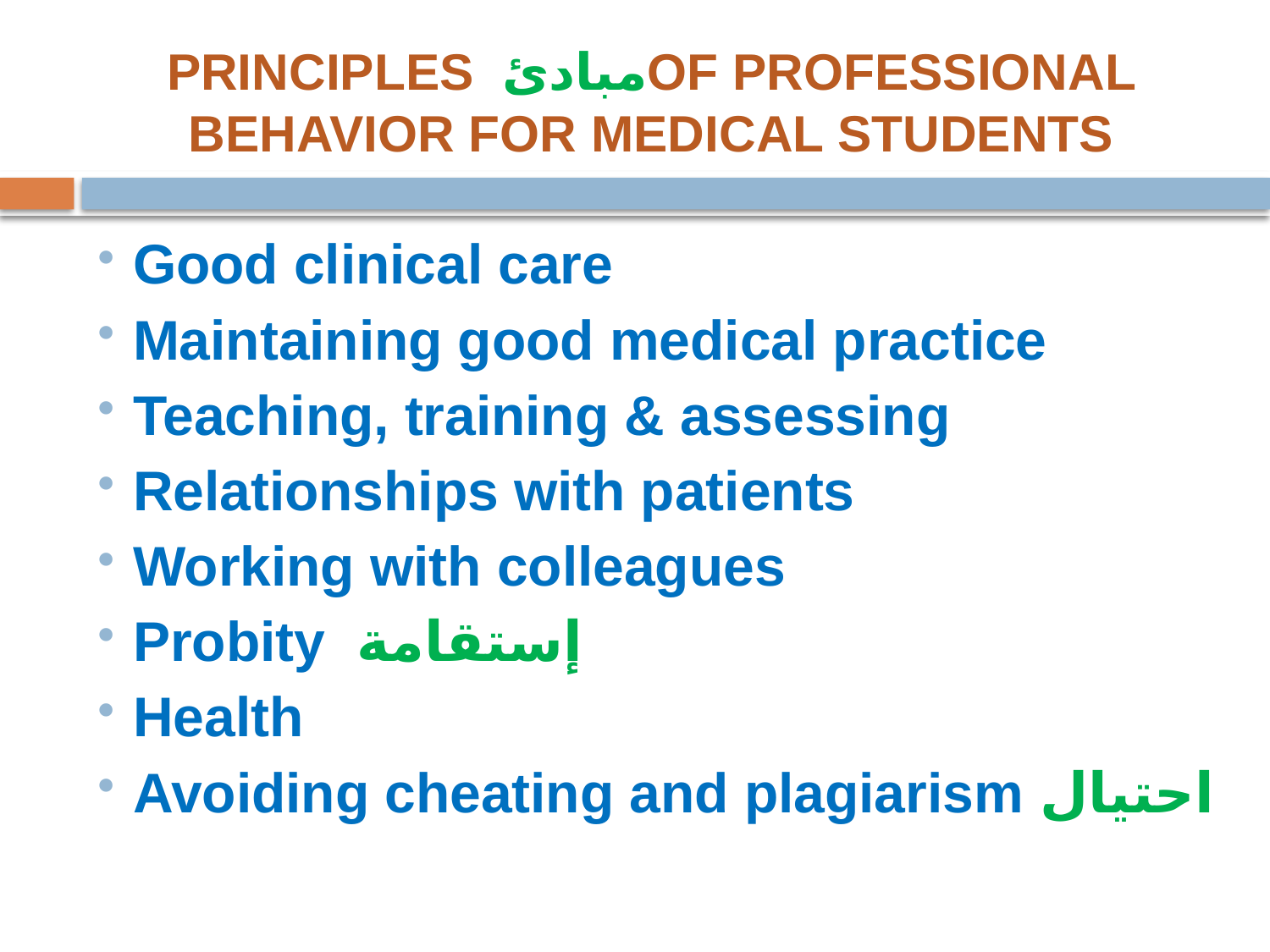

# PRINCIPLES  مبادئOF PROFESSIONAL BEHAVIOR FOR MEDICAL STUDENTS
Good clinical care
Maintaining good medical practice
Teaching, training & assessing
Relationships with patients
Working with colleagues
Probity  إستقامة
Health
Avoiding cheating and plagiarism احتيال